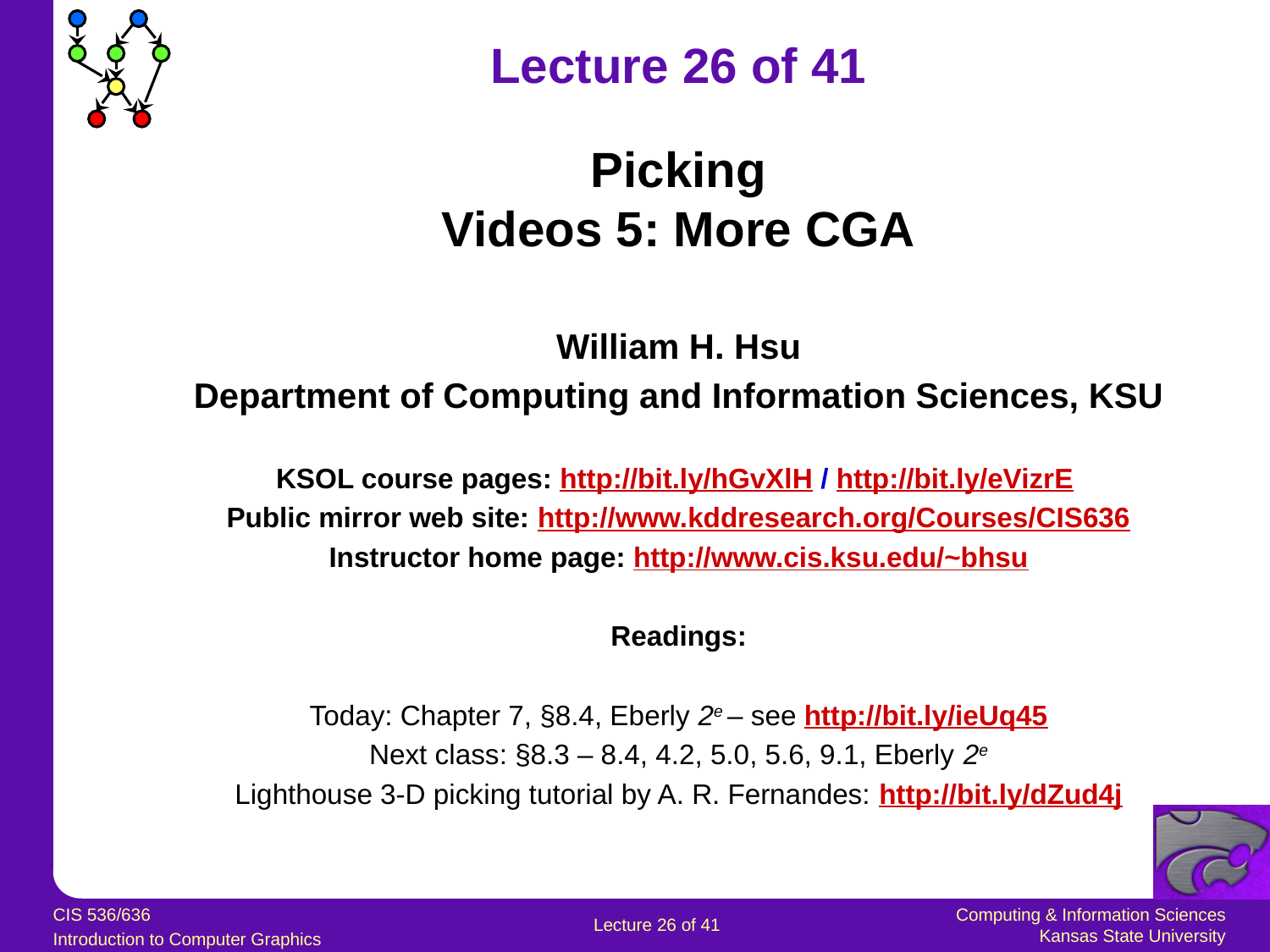

Lecture 26 of 41
Picking
Videos 5: More CGA
William H. Hsu
Department of Computing and Information Sciences, KSU

KSOL course pages: http://bit.ly/hGvXlH / http://bit.ly/eVizrE
Public mirror web site: http://www.kddresearch.org/Courses/CIS636
Instructor home page: http://www.cis.ksu.edu/~bhsu

Readings:

Today: Chapter 7, §8.4, Eberly 2e – see http://bit.ly/ieUq45
Next class: §8.3 – 8.4, 4.2, 5.0, 5.6, 9.1, Eberly 2e
Lighthouse 3-D picking tutorial by A. R. Fernandes: http://bit.ly/dZud4j